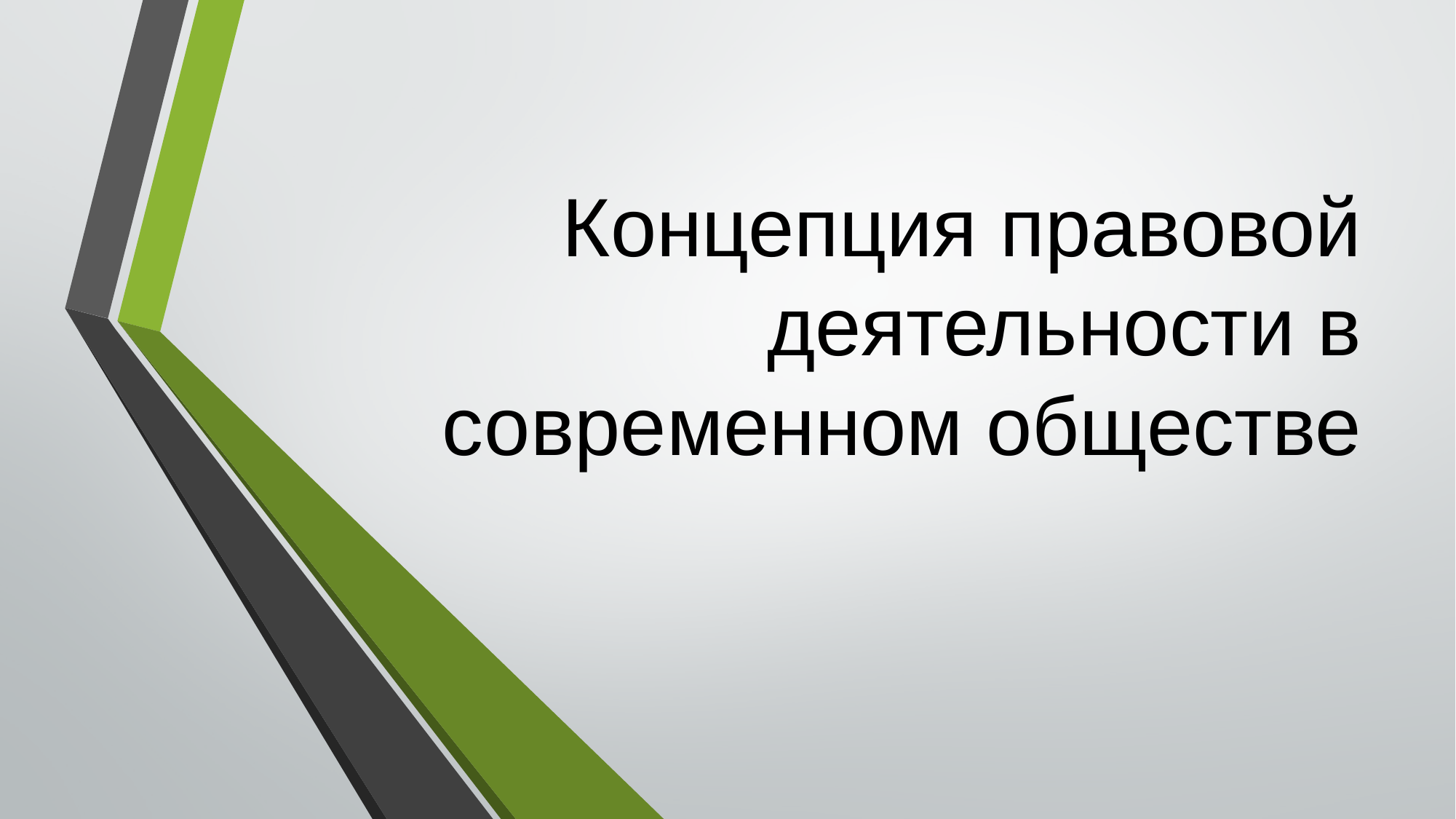

# Концепция правовой деятельности в современном обществе